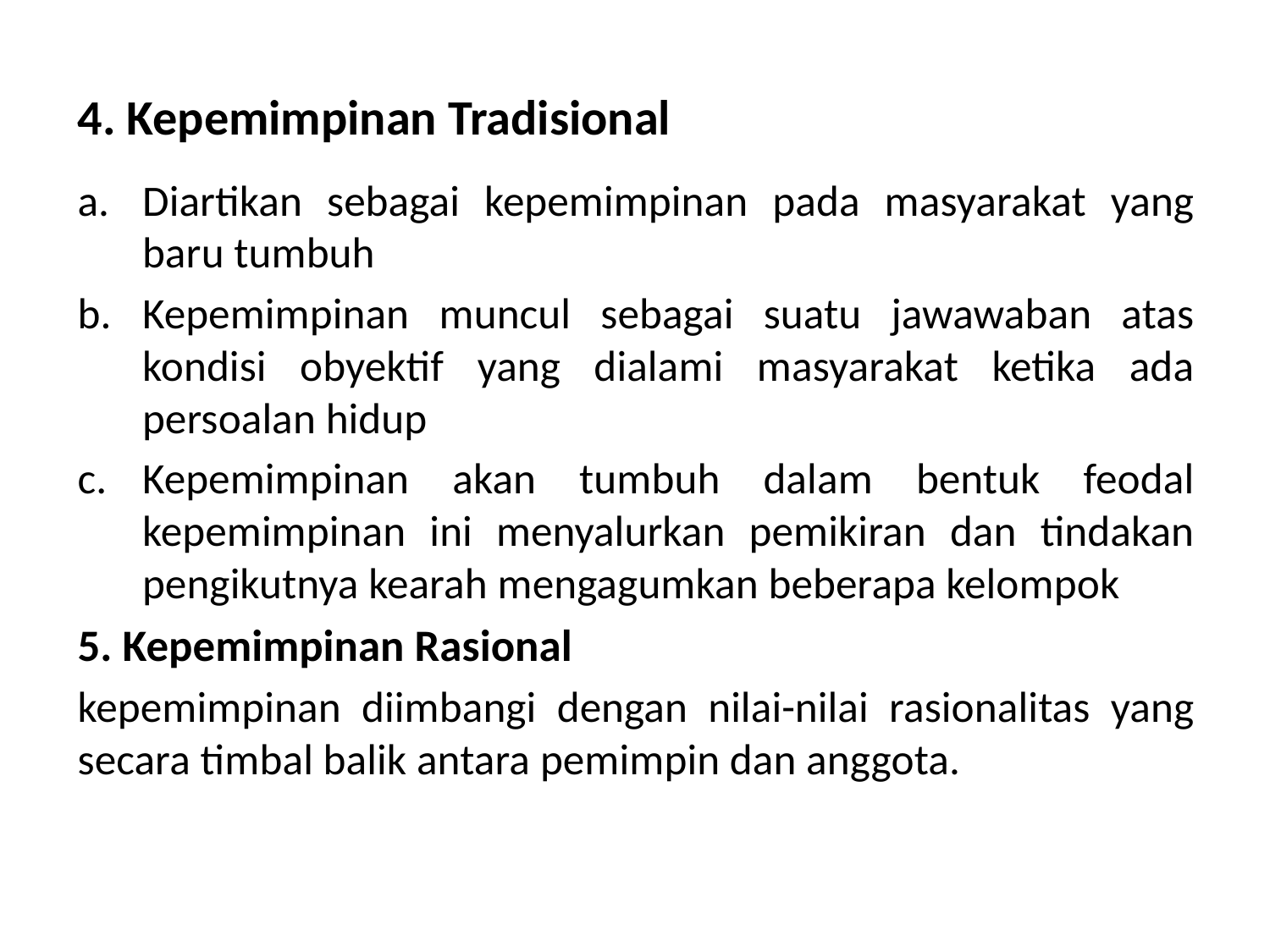

# 4. Kepemimpinan Tradisional
Diartikan sebagai kepemimpinan pada masyarakat yang baru tumbuh
Kepemimpinan muncul sebagai suatu jawawaban atas kondisi obyektif yang dialami masyarakat ketika ada persoalan hidup
Kepemimpinan akan tumbuh dalam bentuk feodal kepemimpinan ini menyalurkan pemikiran dan tindakan pengikutnya kearah mengagumkan beberapa kelompok
5. Kepemimpinan Rasional
kepemimpinan diimbangi dengan nilai-nilai rasionalitas yang secara timbal balik antara pemimpin dan anggota.